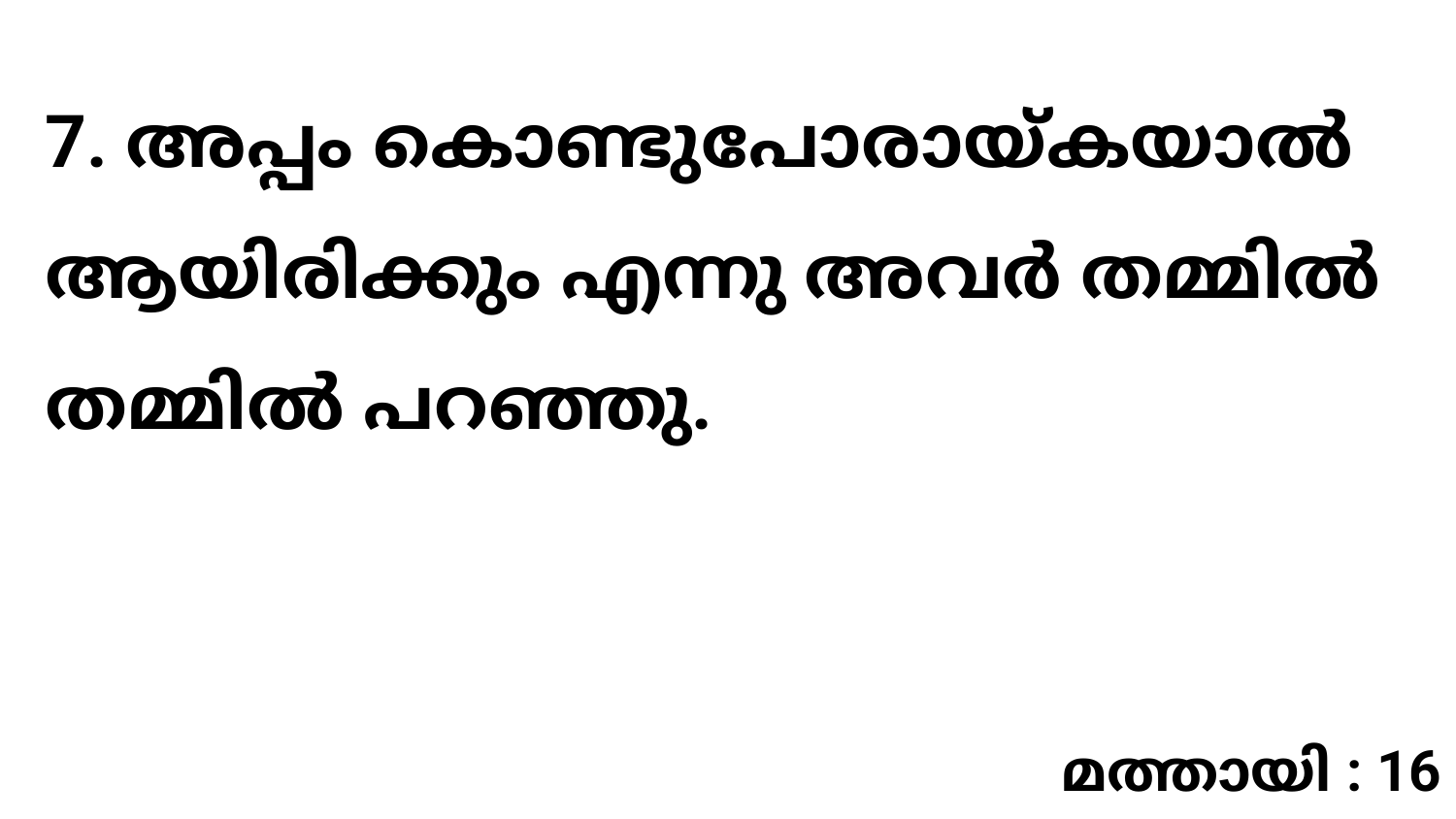

7. അപ്പം കൊണ്ടുപോരായ്കയാൽ ആയിരിക്കും എന്നു അവർ തമ്മിൽ തമ്മിൽ പറഞ്ഞു.
മത്തായി : 16